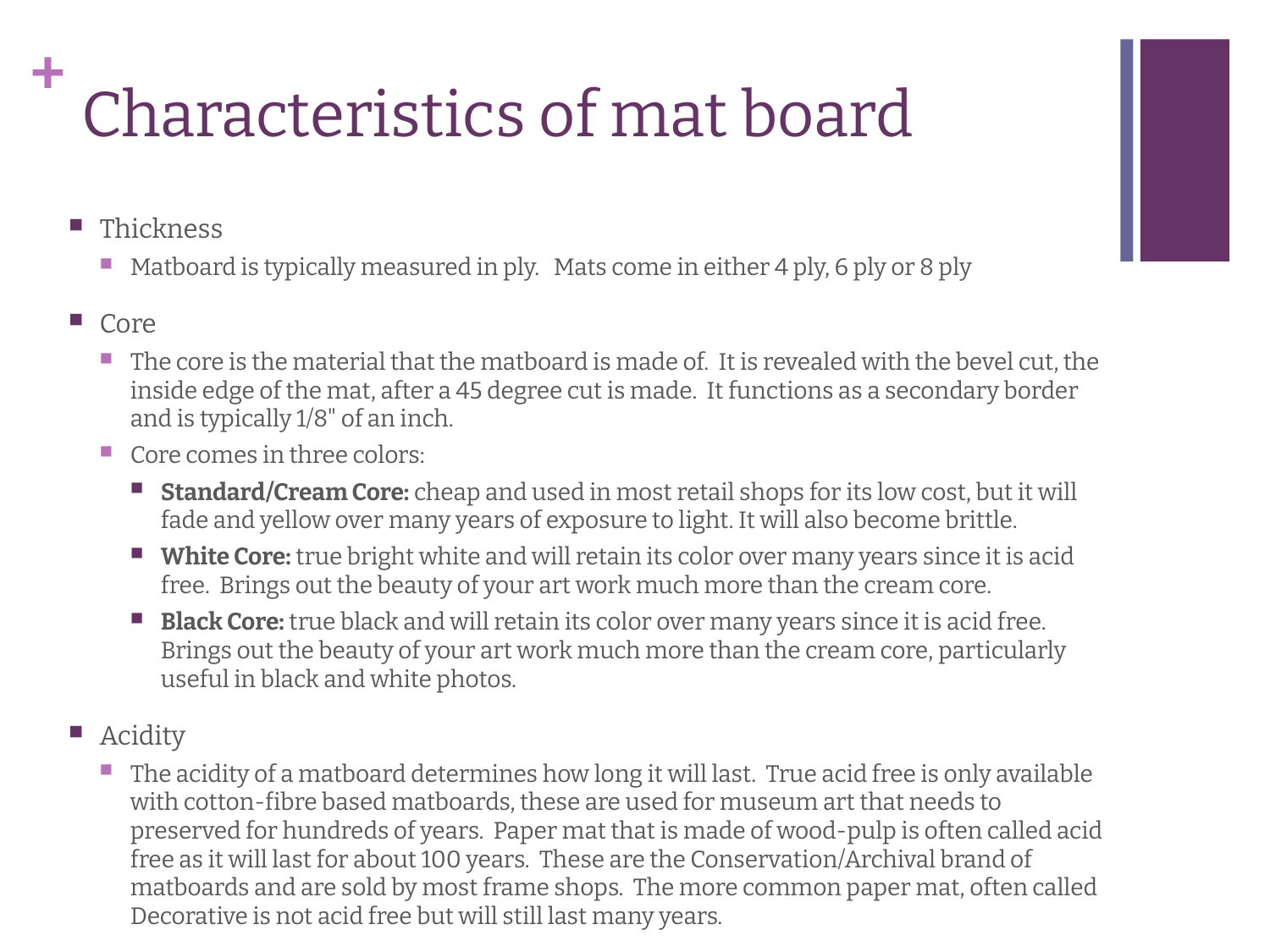

# Characteristics of mat board
Thickness
Matboard is typically measured in ply.   Mats come in either 4 ply, 6 ply or 8 ply
Core
The core is the material that the matboard is made of.  It is revealed with the bevel cut, the inside edge of the mat, after a 45 degree cut is made.  It functions as a secondary border and is typically 1/8" of an inch.
Core comes in three colors:
Standard/Cream Core: cheap and used in most retail shops for its low cost, but it will fade and yellow over many years of exposure to light. It will also become brittle.
White Core: true bright white and will retain its color over many years since it is acid free.  Brings out the beauty of your art work much more than the cream core.
Black Core: true black and will retain its color over many years since it is acid free.  Brings out the beauty of your art work much more than the cream core, particularly useful in black and white photos.
Acidity
The acidity of a matboard determines how long it will last.  True acid free is only available with cotton-fibre based matboards, these are used for museum art that needs to preserved for hundreds of years.  Paper mat that is made of wood-pulp is often called acid free as it will last for about 100 years.  These are the Conservation/Archival brand of matboards and are sold by most frame shops.  The more common paper mat, often called Decorative is not acid free but will still last many years.